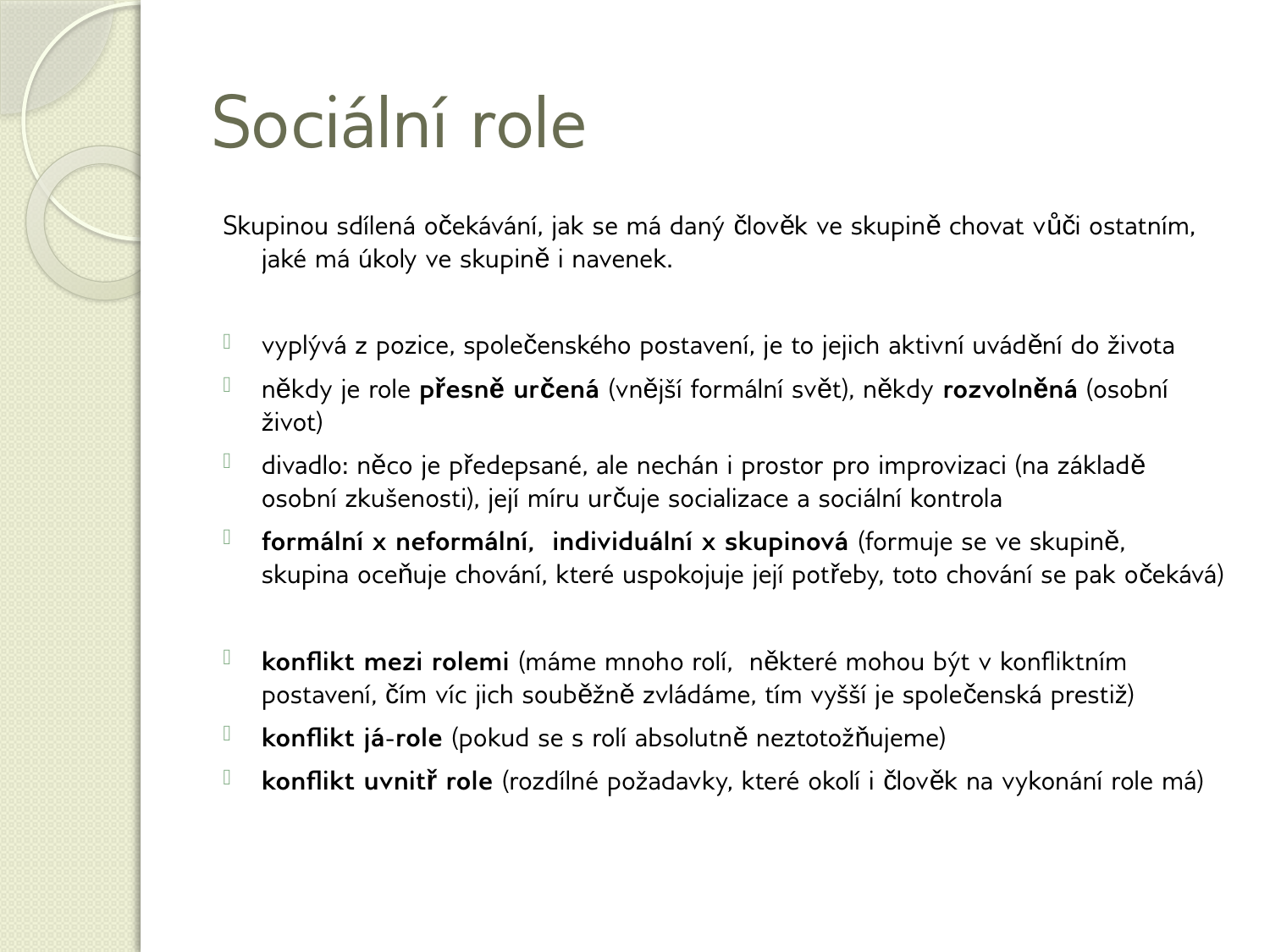

# Sociální role
Skupinou sdílená očekávání, jak se má daný člověk ve skupině chovat vůči ostatním, jaké má úkoly ve skupině i navenek.

vyplývá z pozice, společenského postavení, je to jejich aktivní uvádění do života
někdy je role přesně určená (vnější formální svět), někdy rozvolněná (osobní život)
divadlo: něco je předepsané, ale nechán i prostor pro improvizaci (na základě osobní zkušenosti), její míru určuje socializace a sociální kontrola
formální x neformální,  individuální x skupinová (formuje se ve skupině,  skupina oceňuje chování, které uspokojuje její potřeby, toto chování se pak očekává)

konflikt mezi rolemi (máme mnoho rolí,  některé mohou být v konfliktním postavení, čím víc jich souběžně zvládáme, tím vyšší je společenská prestiž)
konflikt já-role (pokud se s rolí absolutně neztotožňujeme)
konflikt uvnitř role (rozdílné požadavky, které okolí i člověk na vykonání role má)